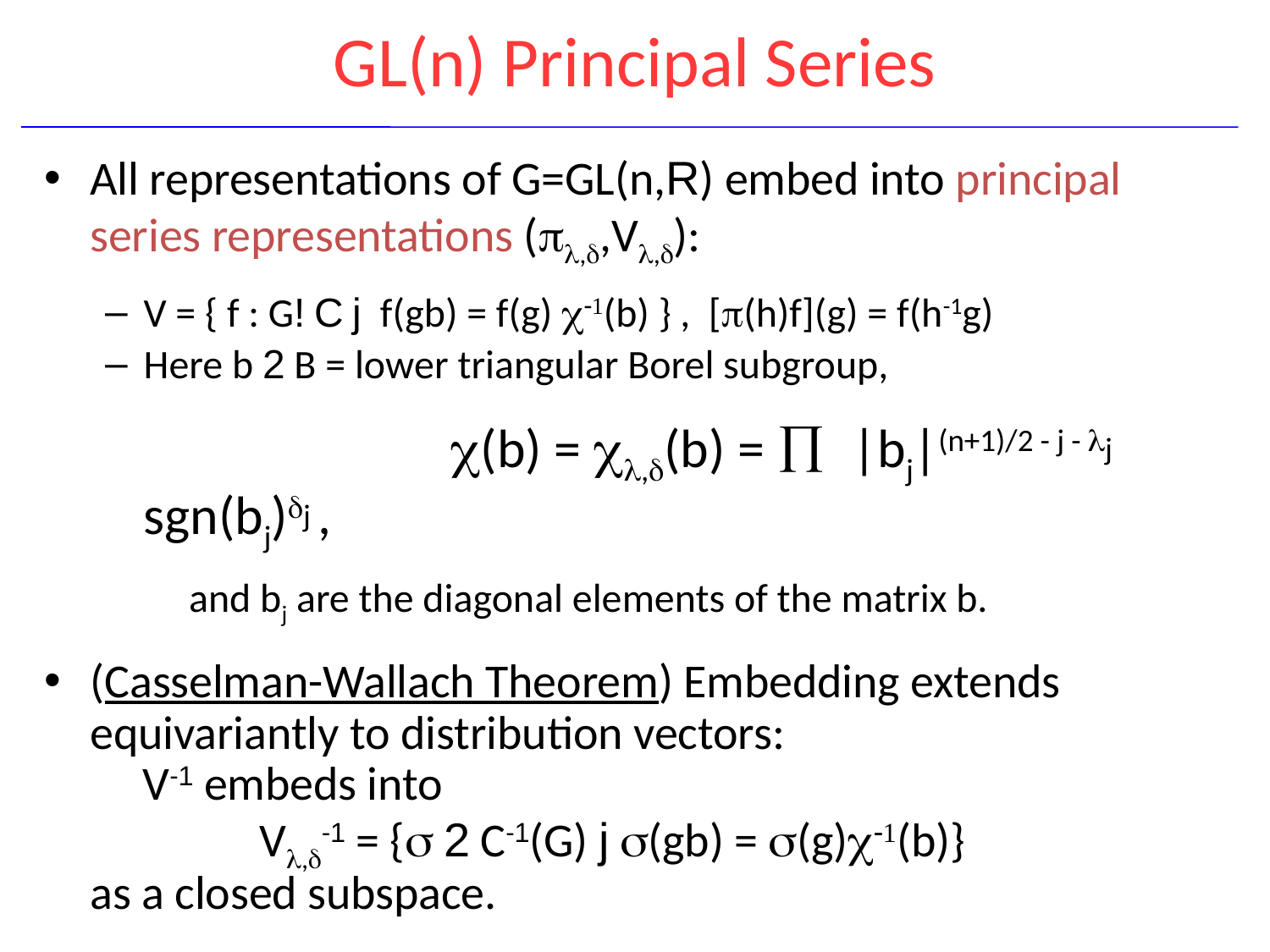

# GL(n) Principal Series

All representations of G=GL(n,R) embed into principal series representations (πλ,δ,Vλ,δ):
V = { f : G! C j  f(gb) = f(g) χ−1(b) } ,  [π(h)f](g) = f(h-1g)
Here b 2 B = lower triangular Borel subgroup,
                 χ(b) = χλ,δ(b) = ∏ |bj|(n+1)/2 - j - λj sgn(bj)δj ,
     and bj are the diagonal elements of the matrix b.
(Casselman-Wallach Theorem) Embedding extends equivariantly to distribution vectors:
     V-1 embeds into
                Vλ,δ-1 = {σ 2 C-1(G) j σ(gb) = σ(g)χ−1(b)}
as a closed subspace.